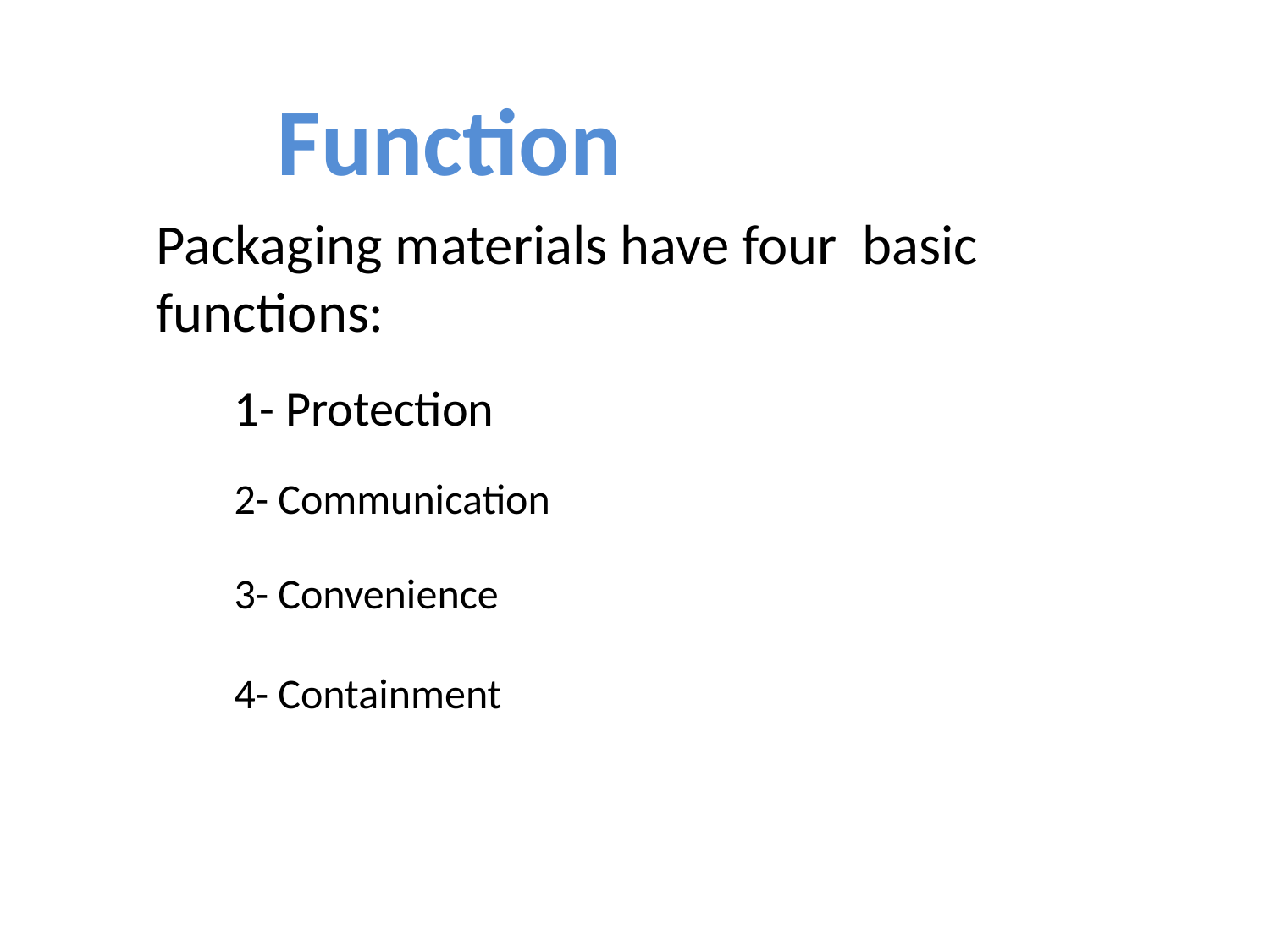

Function
Packaging materials have four  basic functions:
1- Protection
2- Communication
3- Convenience
4- Containment